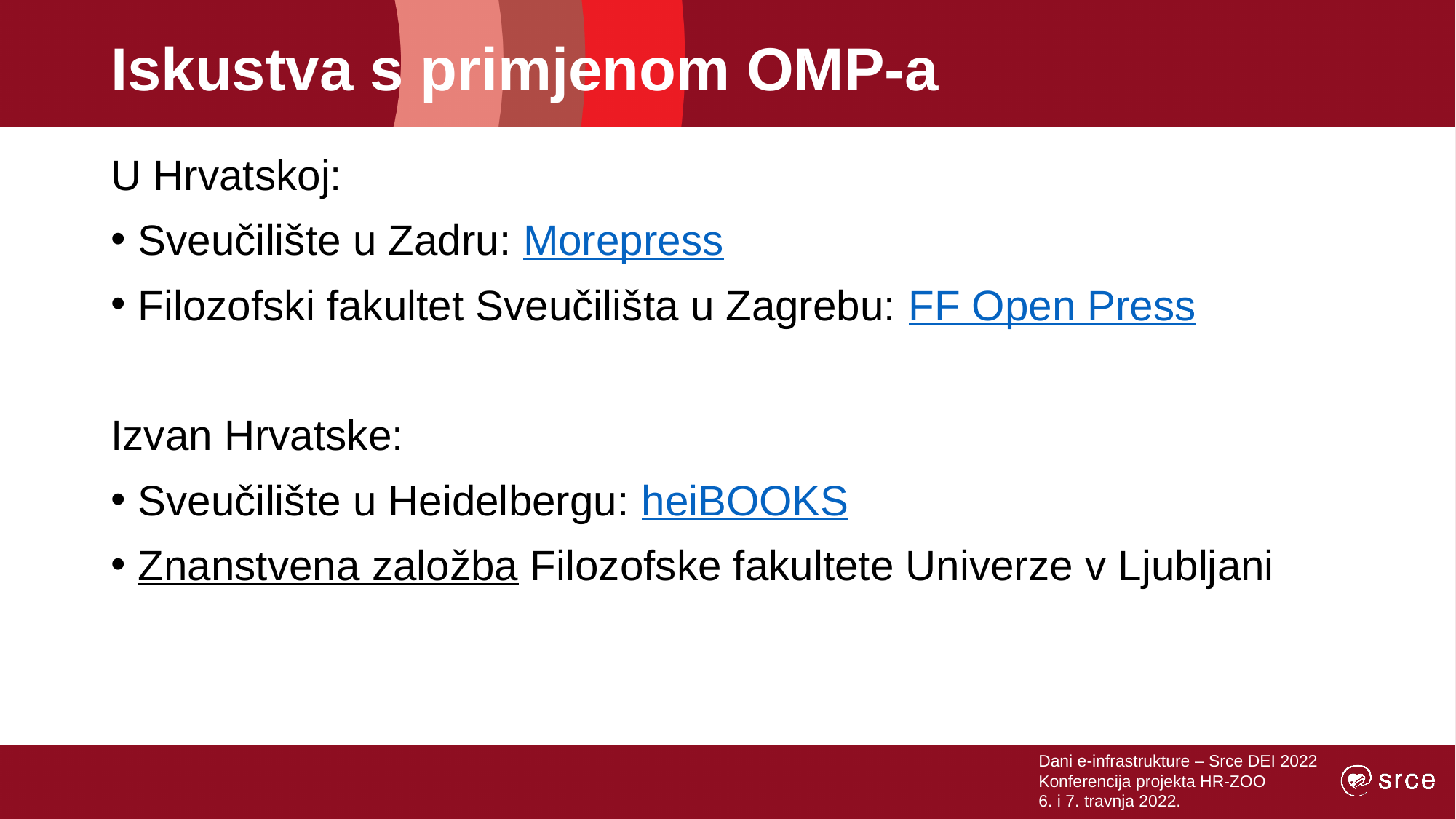

# Iskustva s primjenom OMP-a
U Hrvatskoj:
Sveučilište u Zadru: Morepress
Filozofski fakultet Sveučilišta u Zagrebu: FF Open Press

Izvan Hrvatske:
Sveučilište u Heidelbergu: heiBOOKS
Znanstvena založba Filozofske fakultete Univerze v Ljubljani